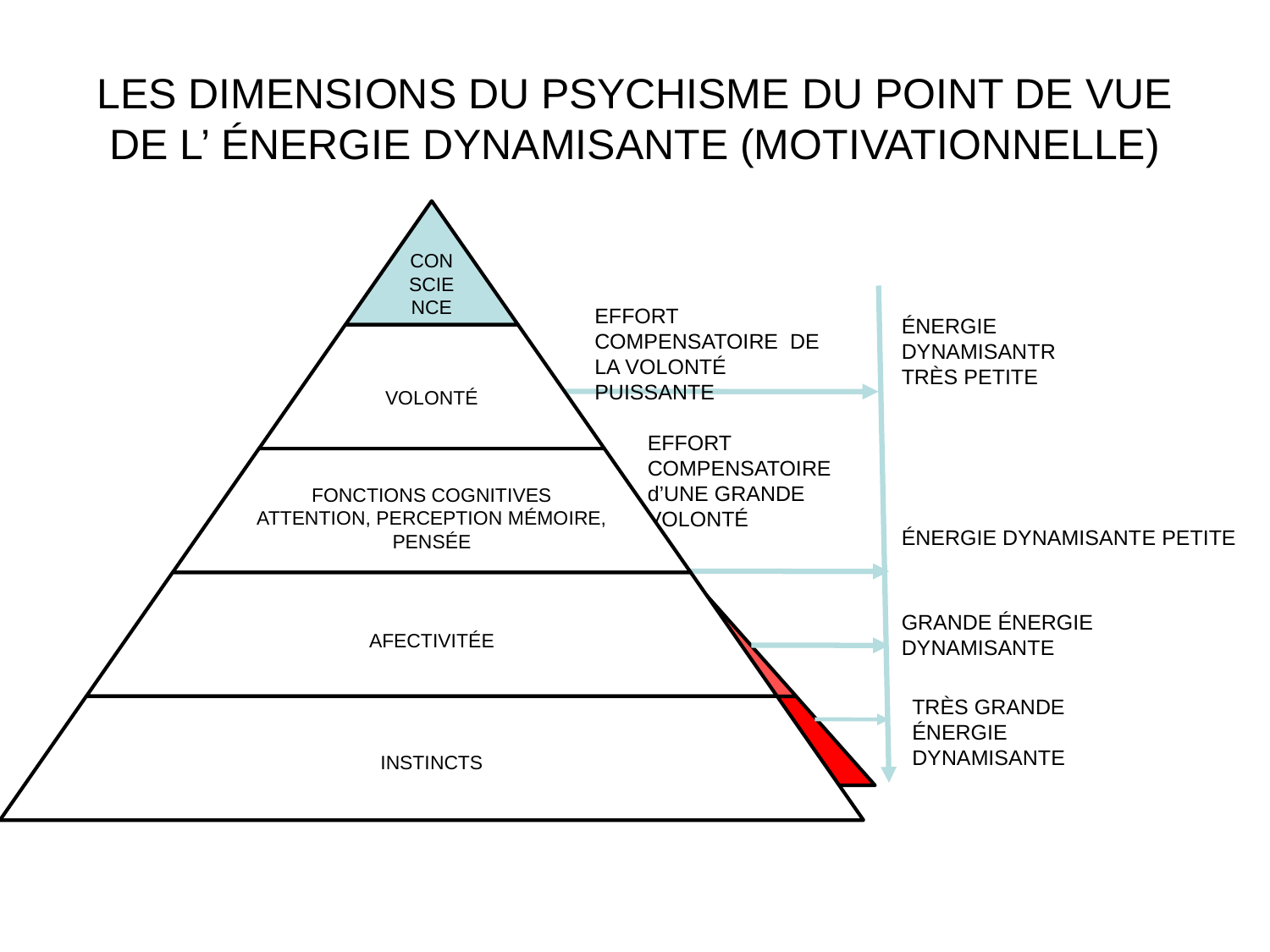

# LES DIMENSIONS DU PSYCHISME DU POINT DE VUE DE L’ ÉNERGIE DYNAMISANTE (MOTIVATIONNELLE)

CONSCIENCE MORALE
VOLONTÉ

FONCTIONS COGNITIVES
ATTENTION, PERCEPTION MÉMOIRE, PENSÉE

AFECTIVITÉE
INSTINCTS
EFFORT COMPENSATOIRE  DE LA VOLONTÉ PUISSANTE
ÉNERGIE DYNAMISANTR TRÈS PETITE

CONŞTIINŢA
MORALĂ
VOINŢA

FUNCŢIILE COGNITIVE
ATENŢIA, PERCEPŢIA MEMORIA, GÂNDIREA

AFECTIVITATEA
INSTINCTELE
EFFORT COMPENSATOIRE  d’UNE GRANDE VOLONTÉ
ÉNERGIE DYNAMISANTE PETITE

GRANDE ÉNERGIE DYNAMISANTE
TRÈS GRANDE ÉNERGIE DYNAMISANTE